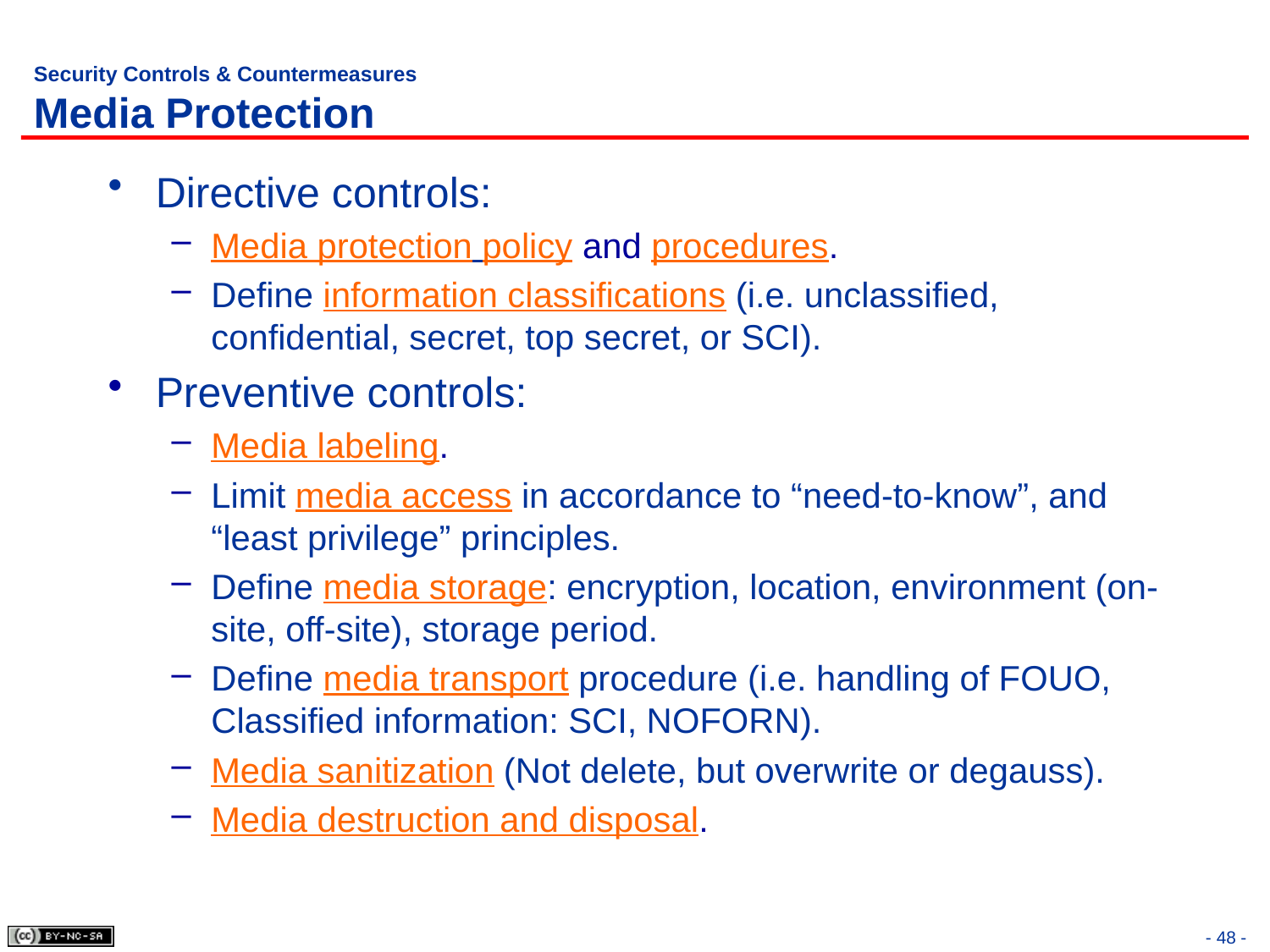

# Security Controls & Countermeasures Media Protection
Directive controls:
Media protection policy and procedures.
Define information classifications (i.e. unclassified, confidential, secret, top secret, or SCI).
Preventive controls:
Media labeling.
Limit media access in accordance to “need-to-know”, and “least privilege” principles.
Define media storage: encryption, location, environment (on-site, off-site), storage period.
Define media transport procedure (i.e. handling of FOUO, Classified information: SCI, NOFORN).
Media sanitization (Not delete, but overwrite or degauss).
Media destruction and disposal.

- 48 -